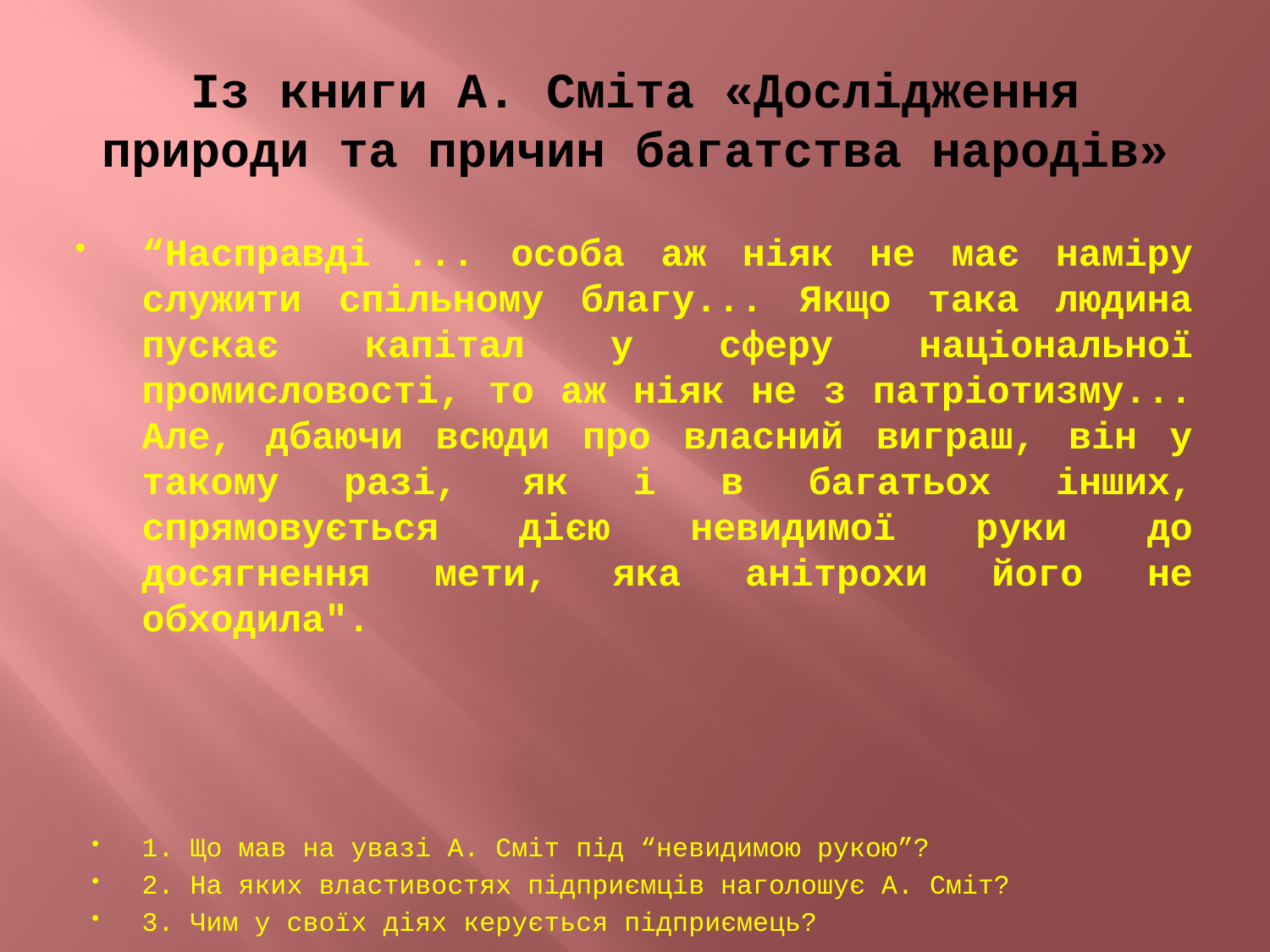

# Із книги А. Сміта «Дослідження природи та причин багатства народів»
“Насправді ... особа аж ніяк не має наміру служити спільному благу... Якщо така людина пускає капітал у сферу національної промисловості, то аж ніяк не з патріотизму... Але, дбаючи всюди про власний виграш, він у такому разі, як і в багатьох інших, спрямовується дією невидимої руки до досягнення мети, яка анітрохи його не обходила".

1. Що мав на увазі А. Сміт під “невидимою рукою”?
2. На яких властивостях підприємців наголошує А. Сміт?
3. Чим у своїх діях керується підприємець?